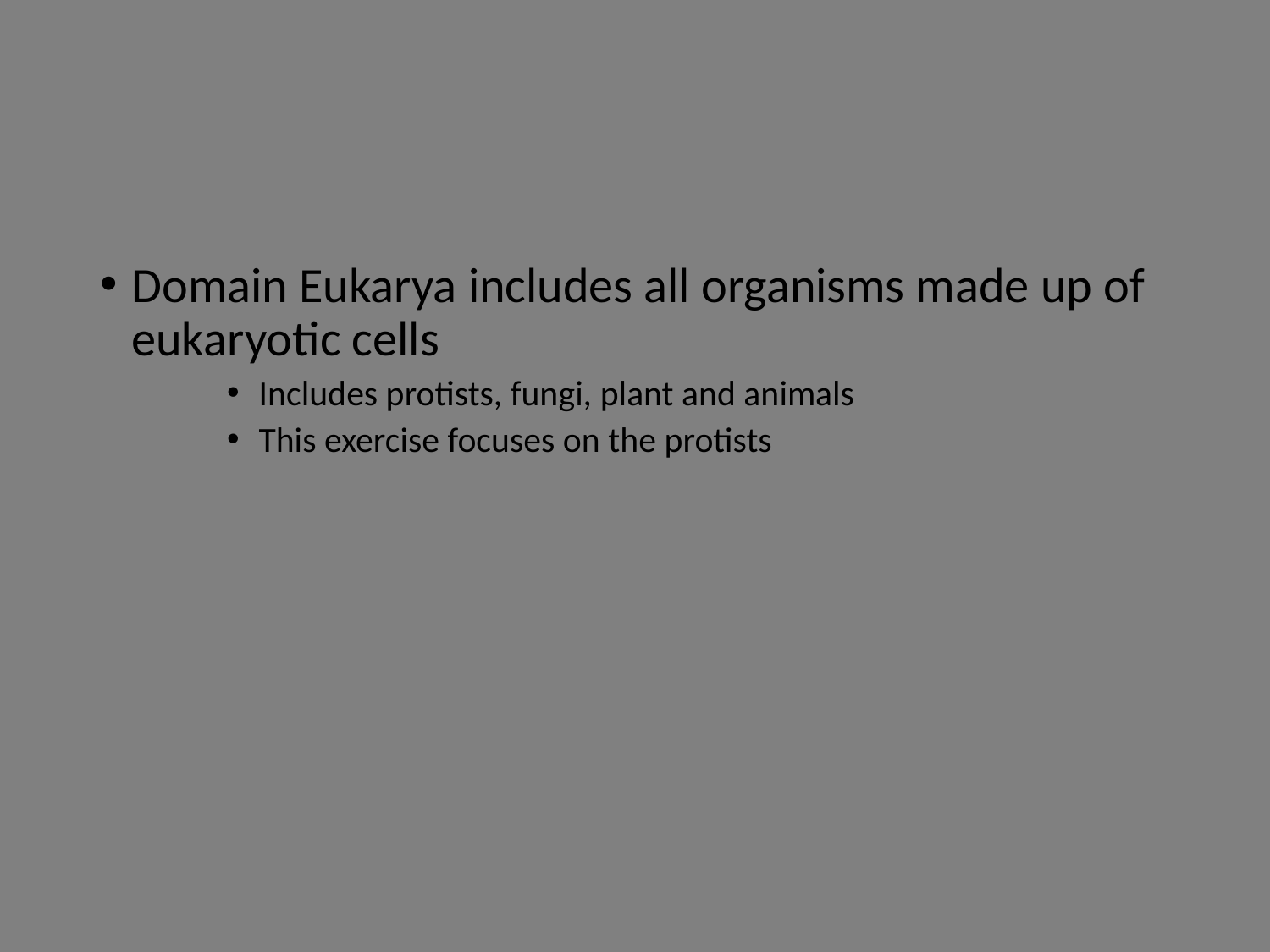

#
Domain Eukarya includes all organisms made up of eukaryotic cells
Includes protists, fungi, plant and animals
This exercise focuses on the protists